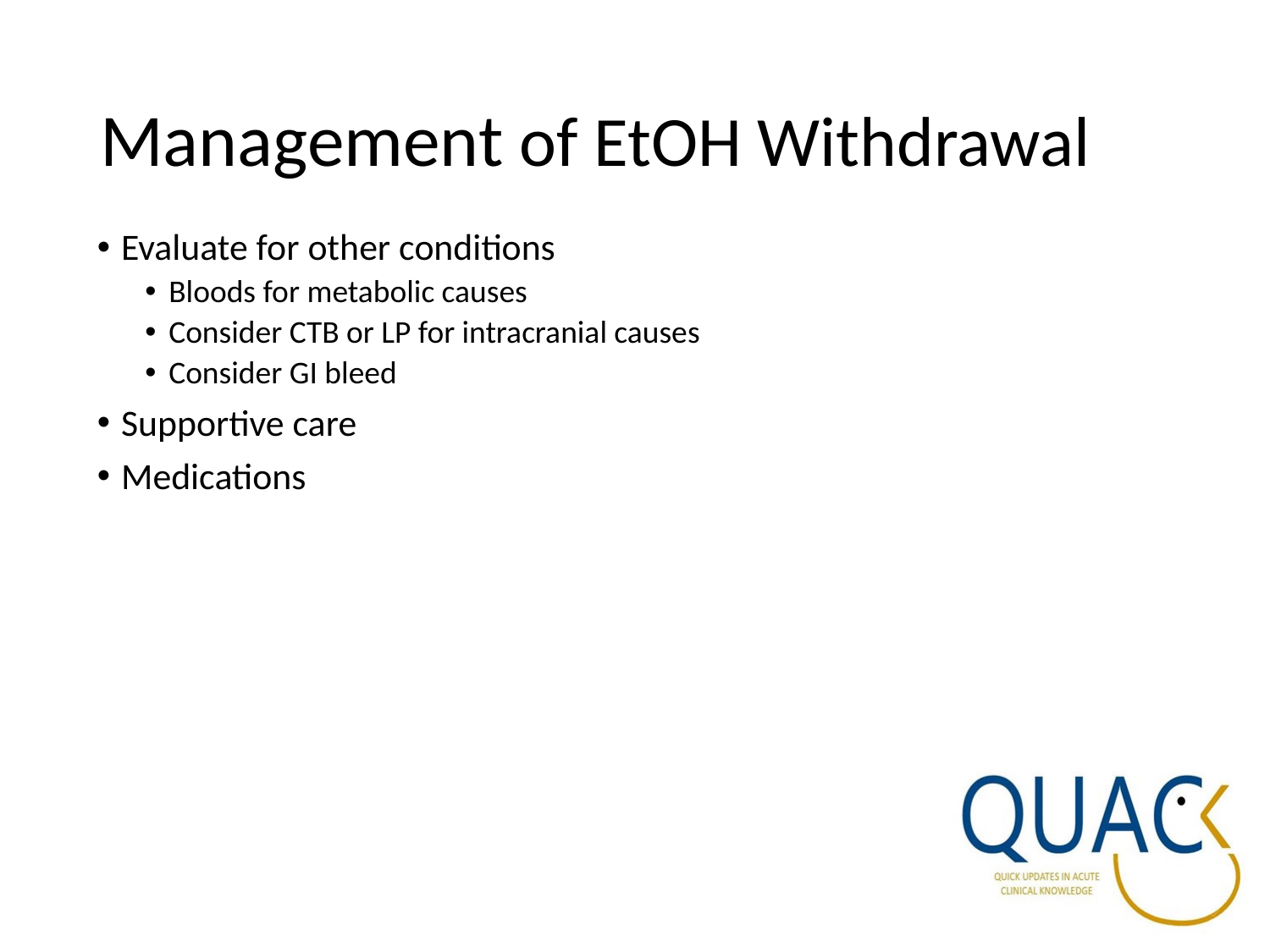

# Management of EtOH Withdrawal
Evaluate for other conditions
Bloods for metabolic causes
Consider CTB or LP for intracranial causes
Consider GI bleed
Supportive care
Medications